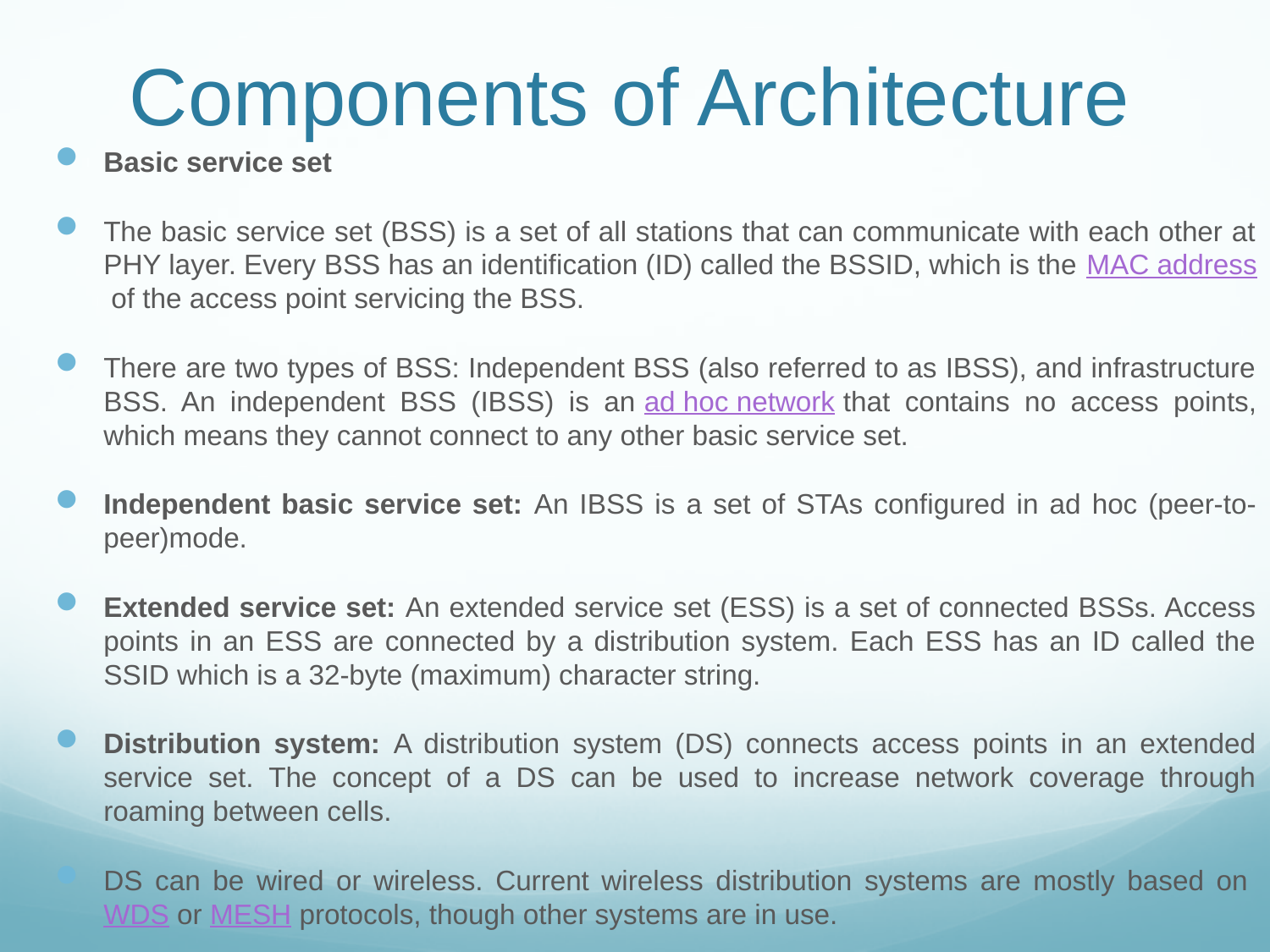

# Components of Architecture
Basic service set
The basic service set (BSS) is a set of all stations that can communicate with each other at PHY layer. Every BSS has an identification (ID) called the BSSID, which is the MAC address of the access point servicing the BSS.
There are two types of BSS: Independent BSS (also referred to as IBSS), and infrastructure BSS. An independent BSS (IBSS) is an ad hoc network that contains no access points, which means they cannot connect to any other basic service set.
Independent basic service set: An IBSS is a set of STAs configured in ad hoc (peer-to-peer)mode.
Extended service set: An extended service set (ESS) is a set of connected BSSs. Access points in an ESS are connected by a distribution system. Each ESS has an ID called the SSID which is a 32-byte (maximum) character string.
Distribution system: A distribution system (DS) connects access points in an extended service set. The concept of a DS can be used to increase network coverage through roaming between cells.
DS can be wired or wireless. Current wireless distribution systems are mostly based on WDS or MESH protocols, though other systems are in use.